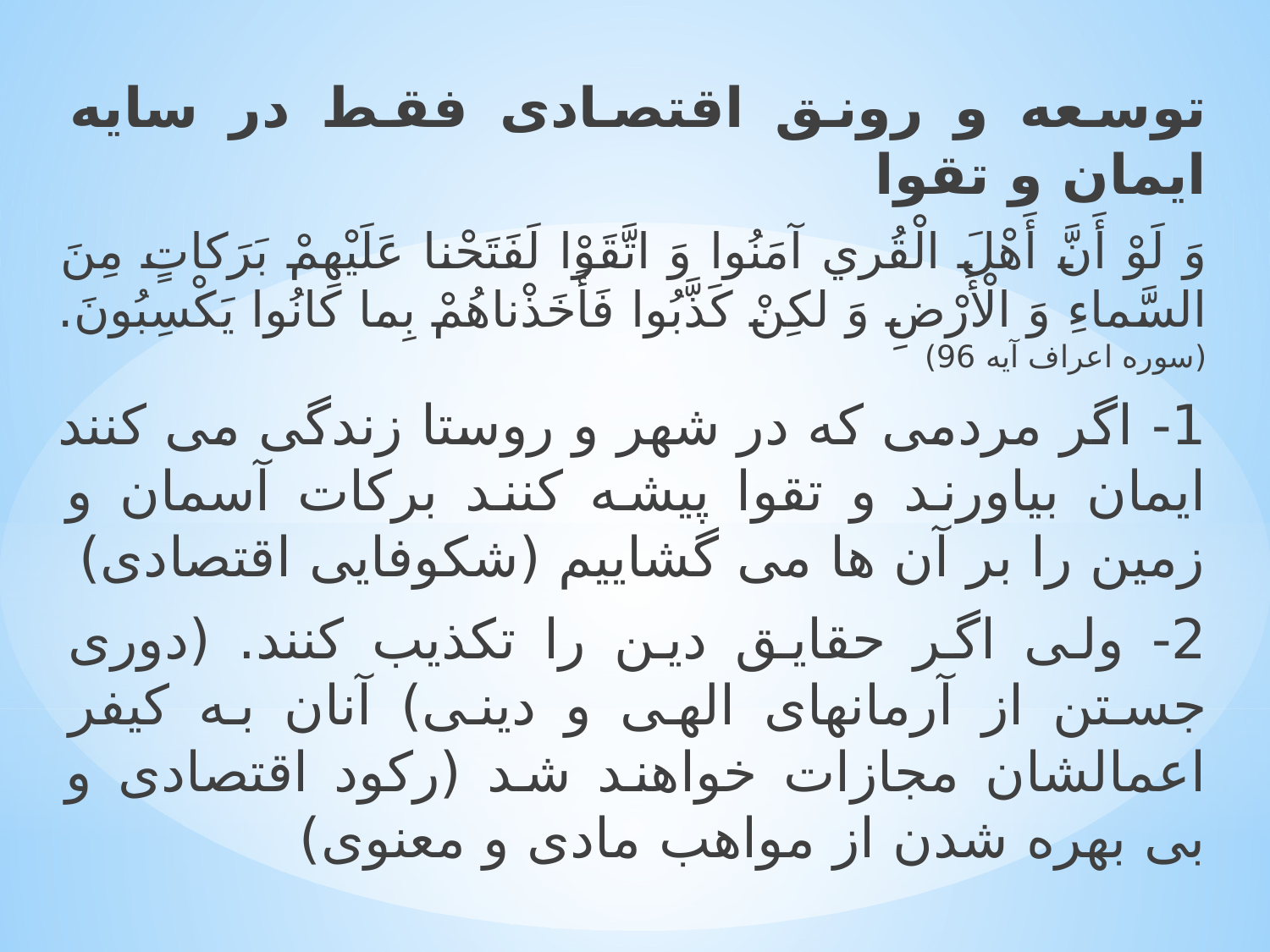

توسعه و رونق اقتصادی فقط در سایه ایمان و تقوا
وَ لَوْ أَنَّ أَهْلَ الْقُري‏ آمَنُوا وَ اتَّقَوْا لَفَتَحْنا عَلَيْهِمْ بَرَکاتٍ مِنَ السَّماءِ وَ الْأَرْضِ وَ لکِنْ کَذَّبُوا فَأَخَذْناهُمْ بِما کانُوا يَکْسِبُونَ. (سوره اعراف آیه 96)
1- اگر مردمی که در شهر و روستا زندگی می کنند ایمان بیاورند و تقوا پیشه کنند برکات آسمان و زمین را بر آن ها می گشاییم (شکوفایی اقتصادی)
2- ولی اگر حقایق دین را تکذیب کنند. (دوری جستن از آرمانهای الهی و دینی) آنان به کیفر اعمالشان مجازات خواهند شد (رکود اقتصادی و بی بهره شدن از مواهب مادی و معنوی)